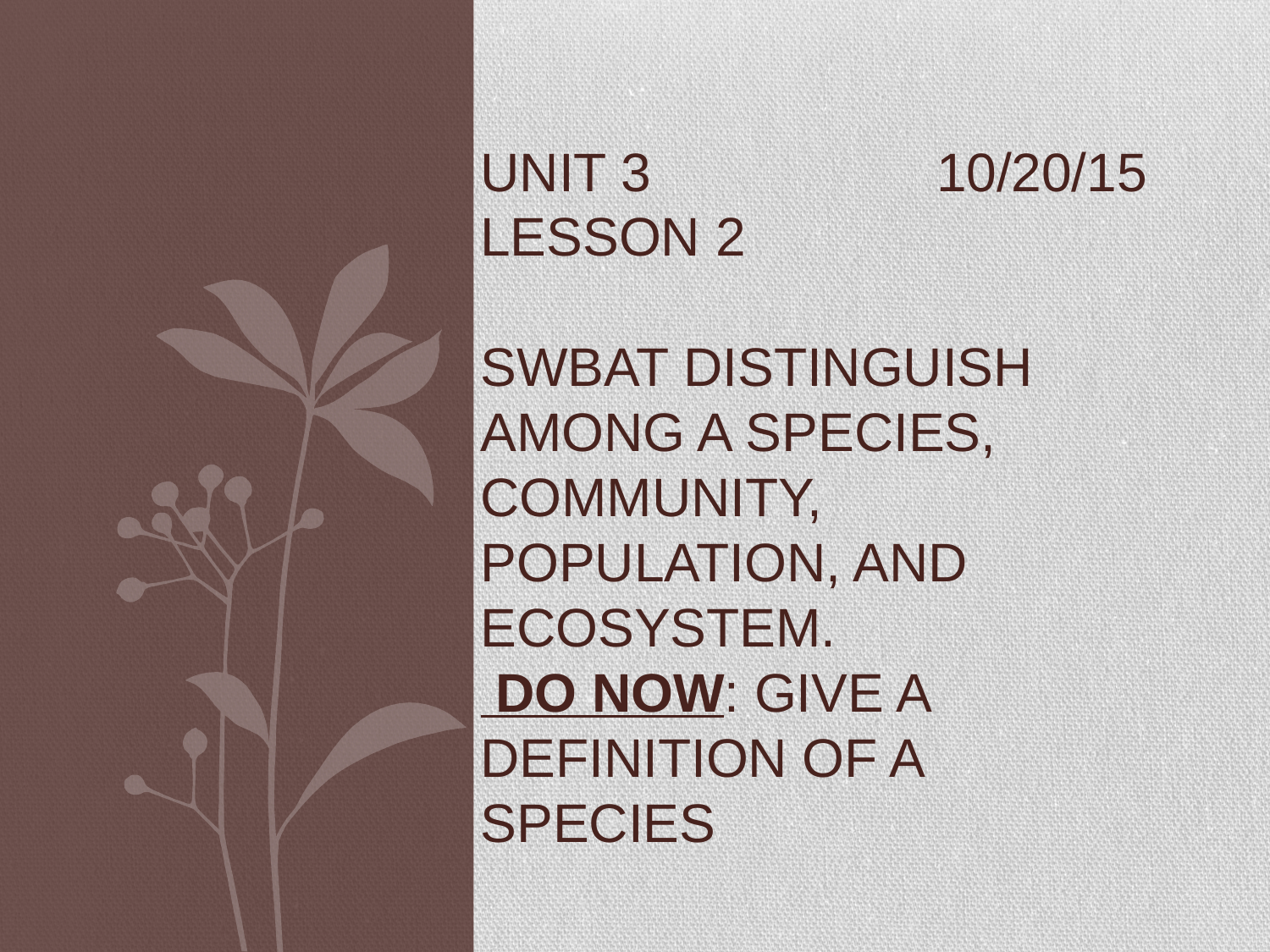

# Unit 3                   10/20/15 Lesson 2 SWBAT distinguish among a species, community, population, and ecosystem. DO Now: Give a definition of a species